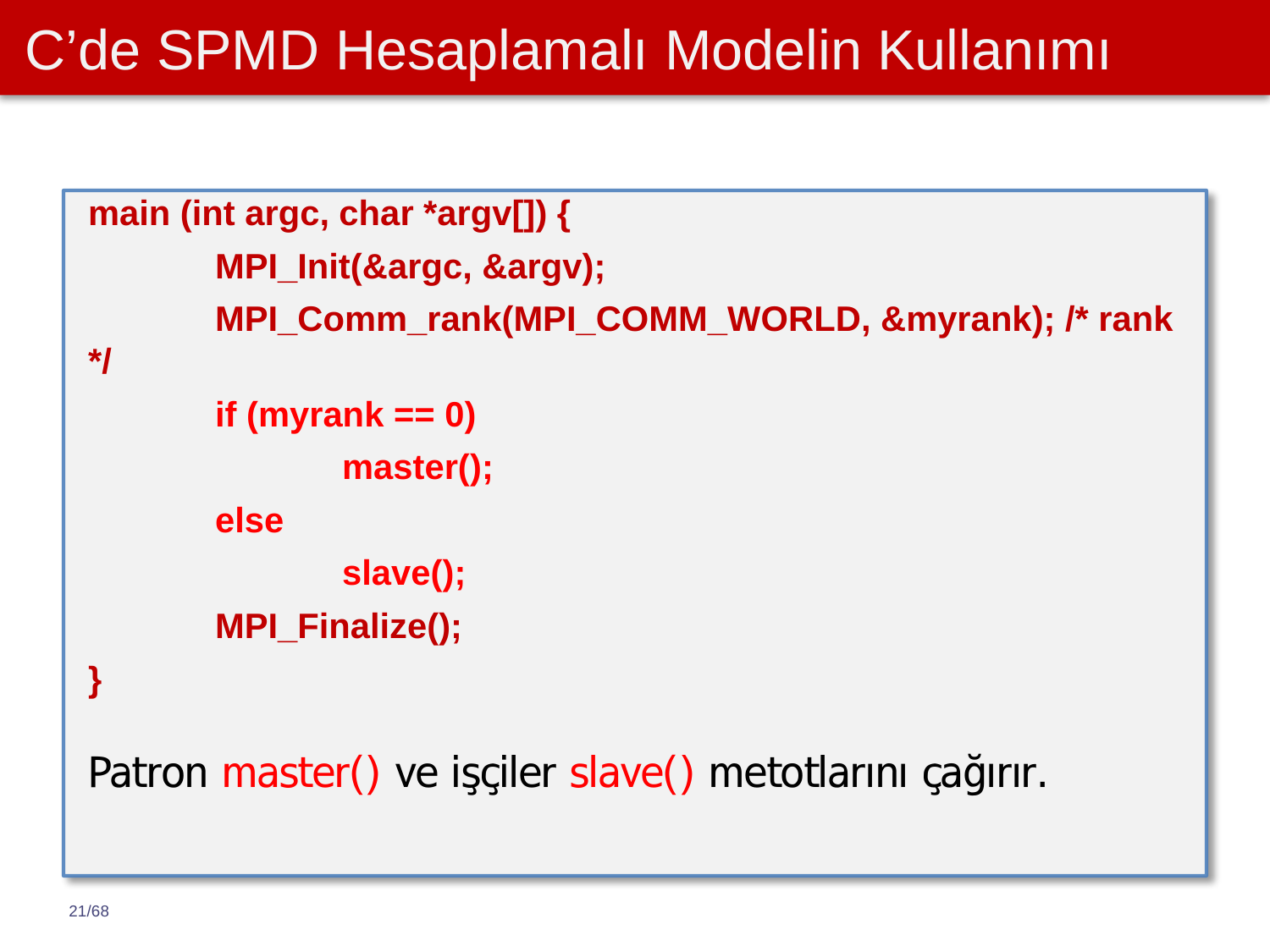

# C’de SPMD Hesaplamalı Modelin Kullanımı
main (int argc, char *argv[]) {
	MPI_Init(&argc, &argv);
	MPI_Comm_rank(MPI_COMM_WORLD, &myrank); /* rank */
	if (myrank == 0)
		master();
	else
		slave();
	MPI_Finalize();
}

Patron master() ve işçiler slave() metotlarını çağırır.